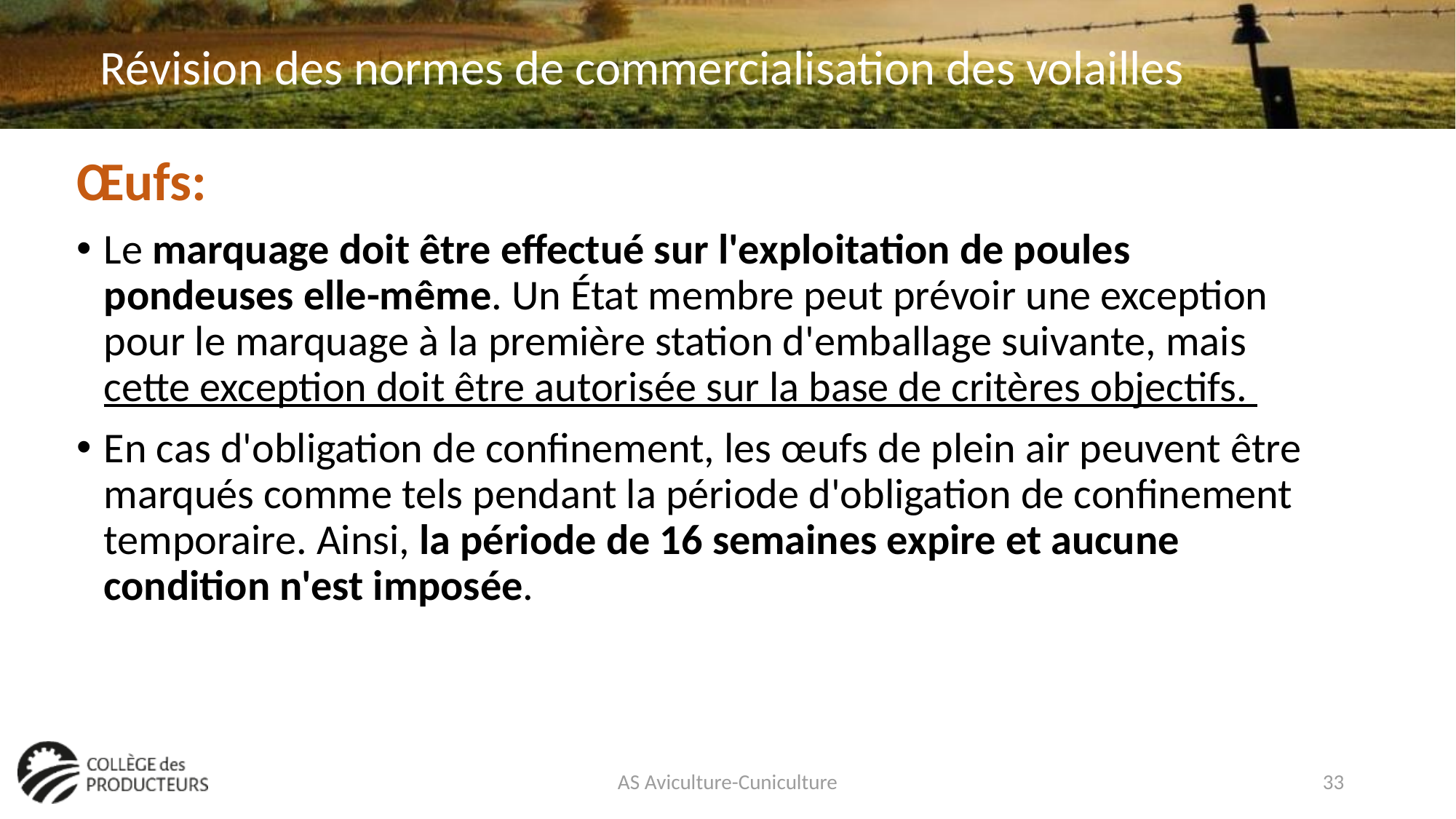

# Révision des normes de commercialisation des volailles
Œufs:
Le marquage doit être effectué sur l'exploitation de poules pondeuses elle-même. Un État membre peut prévoir une exception pour le marquage à la première station d'emballage suivante, mais cette exception doit être autorisée sur la base de critères objectifs.
En cas d'obligation de confinement, les œufs de plein air peuvent être marqués comme tels pendant la période d'obligation de confinement temporaire. Ainsi, la période de 16 semaines expire et aucune condition n'est imposée.

AS Aviculture-Cuniculture
33